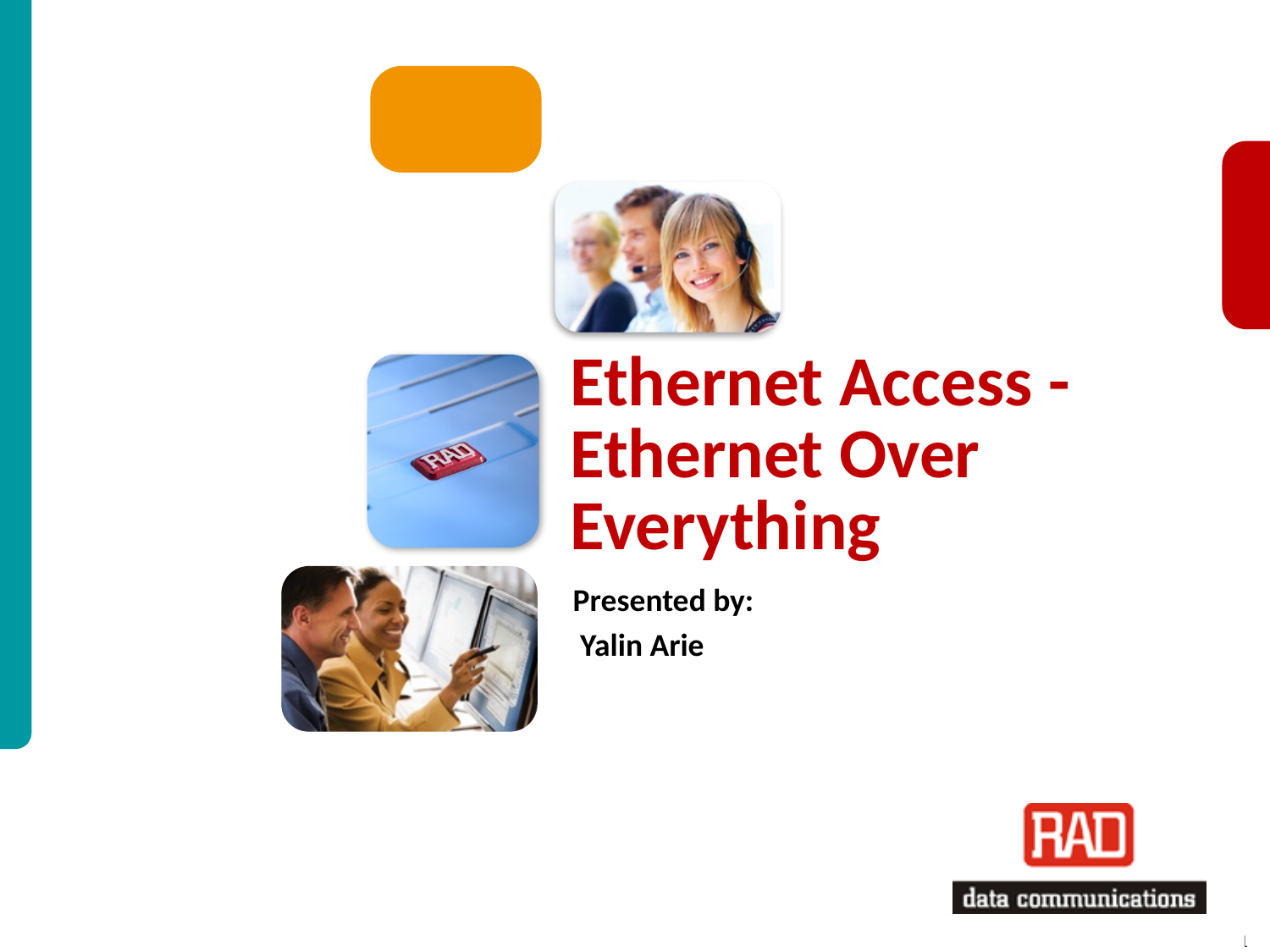

# Ethernet Access - Ethernet Over Everything
Presented by:
 Yalin Arie